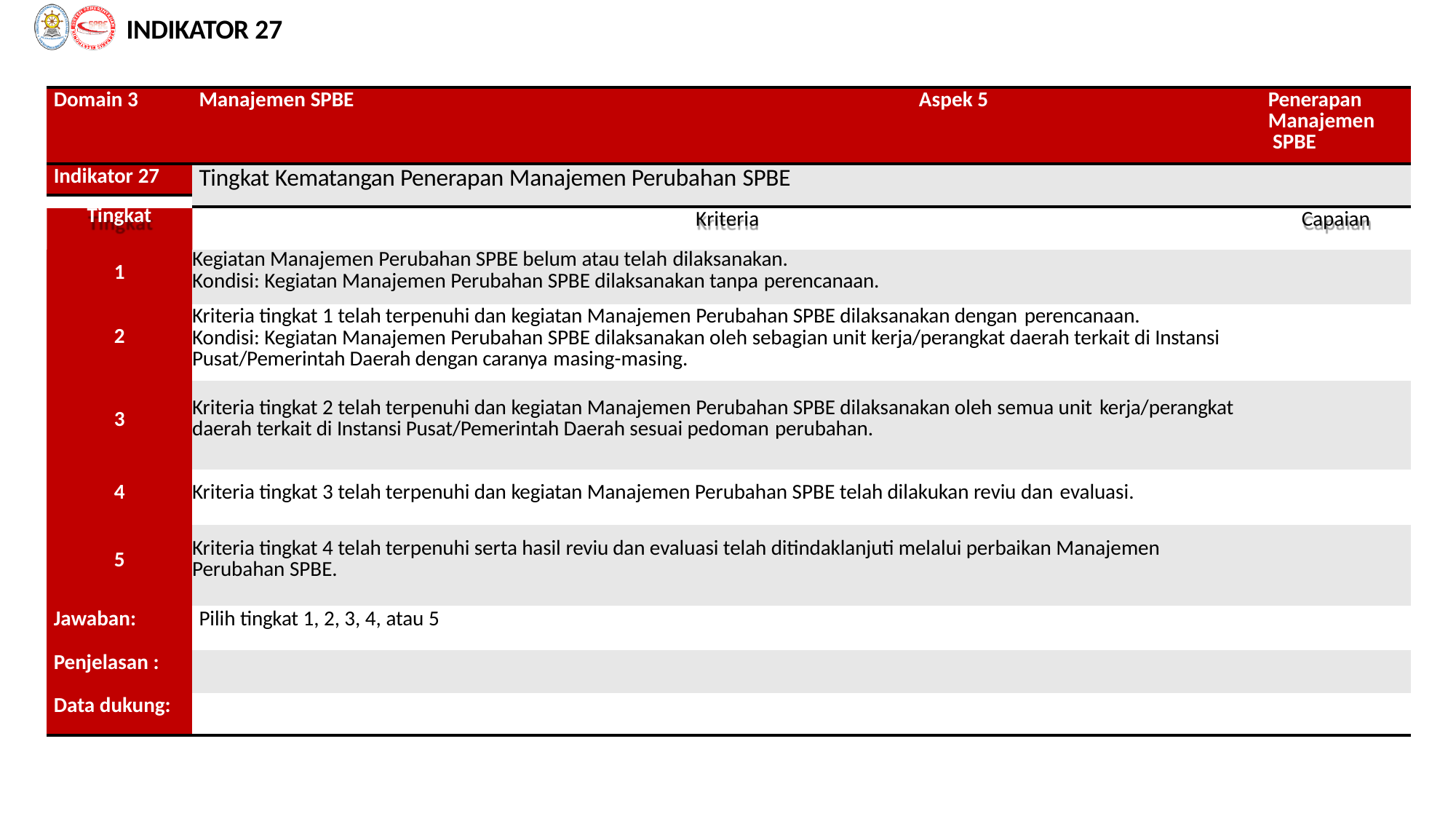

INDIKATOR 27
| Domain 3 | Manajemen SPBE | Aspek 5 | Penerapan Manajemen SPBE |
| --- | --- | --- | --- |
| Indikator 27 | Tingkat Kematangan Penerapan Manajemen Perubahan SPBE |  |  |
| Tingkat |  |  |  |
|  | Kriteria |  | Capaian |
| 1 | Kegiatan Manajemen Perubahan SPBE belum atau telah dilaksanakan. Kondisi: Kegiatan Manajemen Perubahan SPBE dilaksanakan tanpa perencanaan. |  |  |
| 2 | Kriteria tingkat 1 telah terpenuhi dan kegiatan Manajemen Perubahan SPBE dilaksanakan dengan perencanaan. Kondisi: Kegiatan Manajemen Perubahan SPBE dilaksanakan oleh sebagian unit kerja/perangkat daerah terkait di Instansi Pusat/Pemerintah Daerah dengan caranya masing-masing. |  |  |
| 3 | Kriteria tingkat 2 telah terpenuhi dan kegiatan Manajemen Perubahan SPBE dilaksanakan oleh semua unit kerja/perangkat daerah terkait di Instansi Pusat/Pemerintah Daerah sesuai pedoman perubahan. |  |  |
| 4 | Kriteria tingkat 3 telah terpenuhi dan kegiatan Manajemen Perubahan SPBE telah dilakukan reviu dan evaluasi. |  |  |
| 5 | Kriteria tingkat 4 telah terpenuhi serta hasil reviu dan evaluasi telah ditindaklanjuti melalui perbaikan Manajemen Perubahan SPBE. |  |  |
| Jawaban: | Pilih tingkat 1, 2, 3, 4, atau 5 |  |  |
| Penjelasan : |  |  |  |
| Data dukung: |  |  |  |